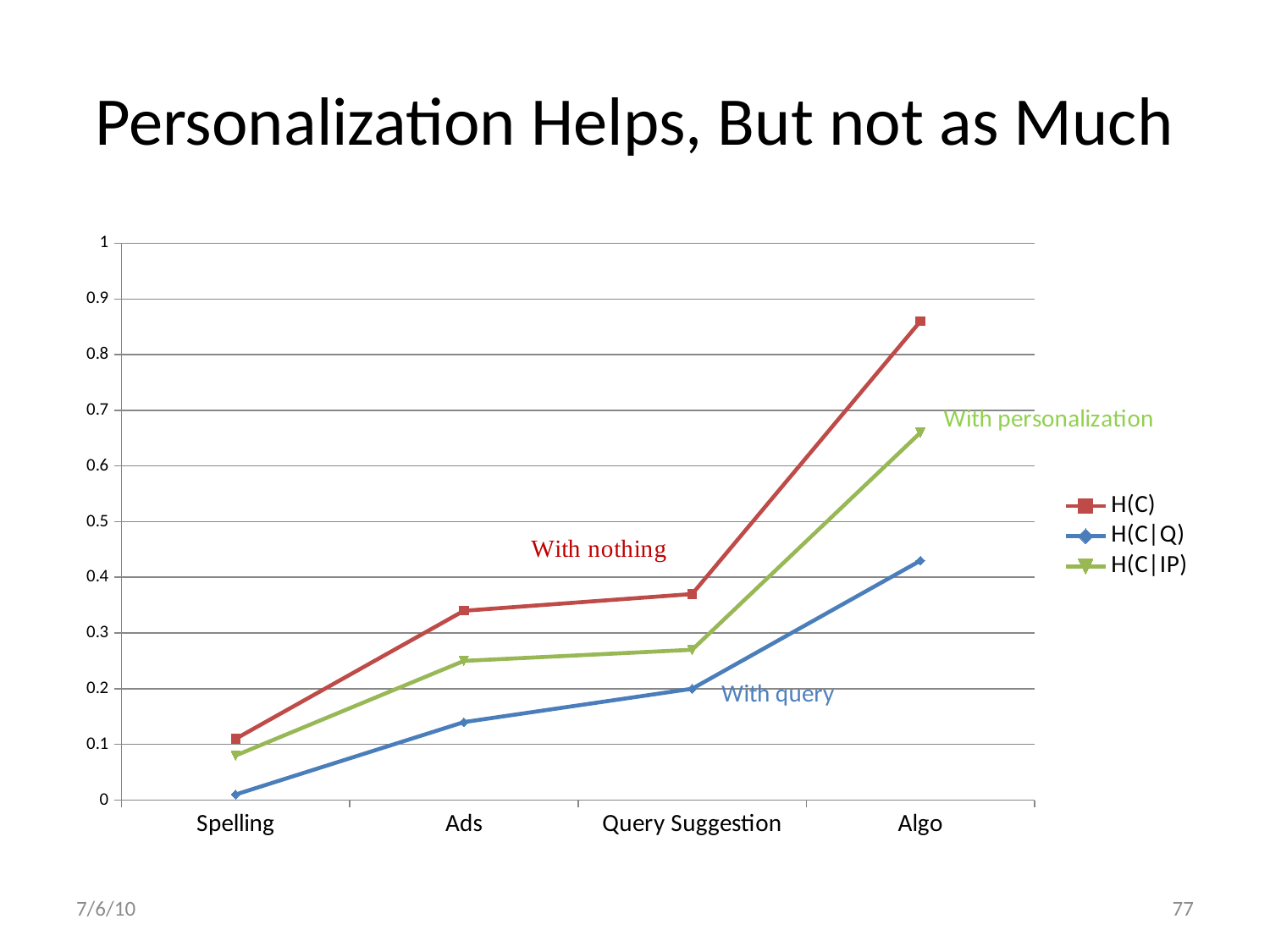

# Personalization Helps, But not as Much

### Chart

| Category | H(C)   |  |  |
|---|---|---|---|
| Spelling | 0.11 | 0.01 | 0.08 |
| Ads | 0.34 | 0.14 | 0.25 |
| Query Suggestion | 0.37 | 0.2 | 0.27 |
| Algo | 0.860000000000001 | 0.43 | 0.660000000000001 |
7/6/10
77